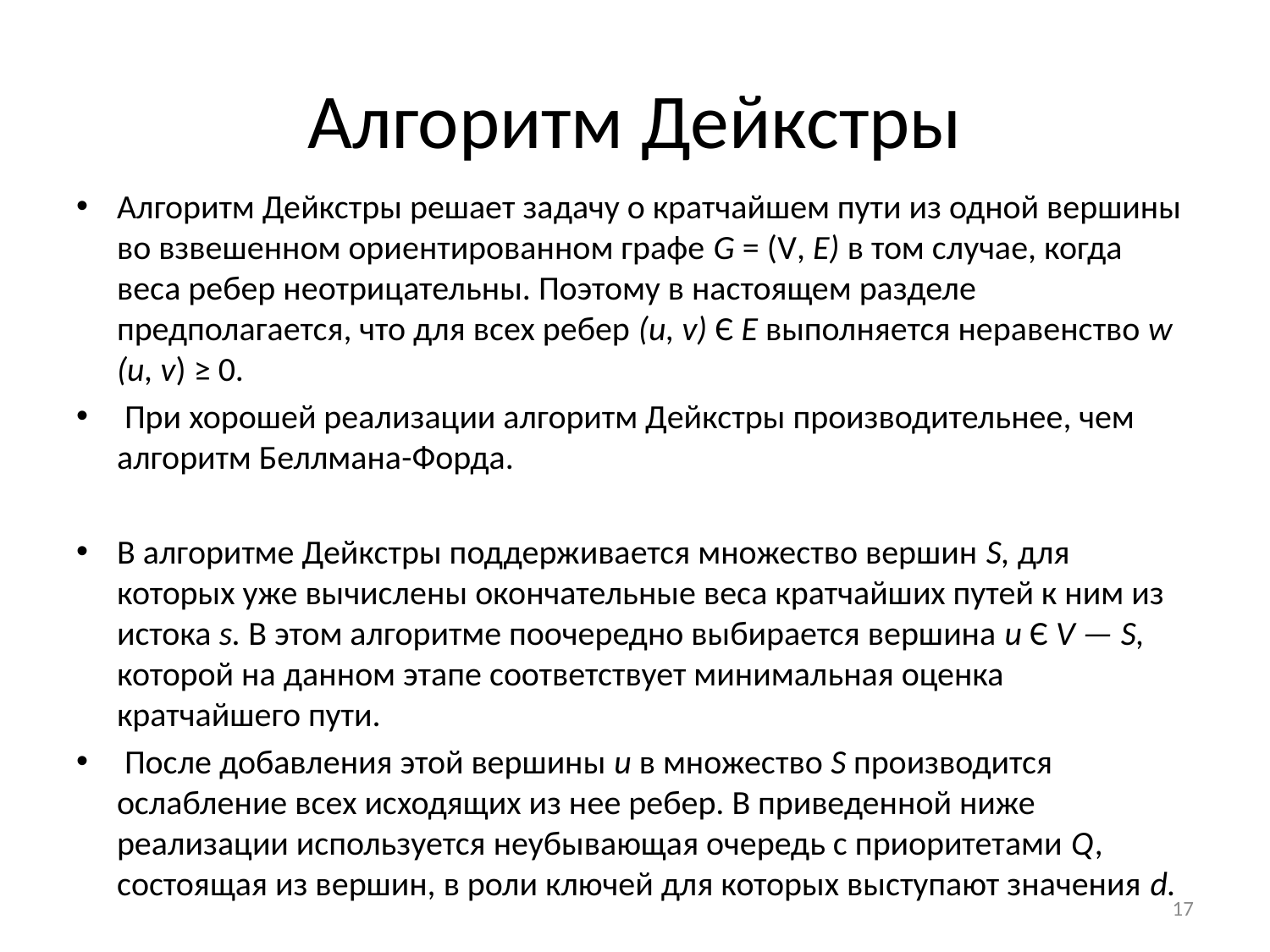

# Алгоритм Дейкстры
Алгоритм Дейкстры решает задачу о кратчайшем пути из одной вершины во взвешенном ориентированном графе G = (V, Е) в том случае, когда веса ребер неотрицательны. Поэтому в настоящем разделе предполагается, что для всех ребер (и, v) Є Е выполняется неравенство w (и, v) ≥ 0.
 При хорошей реализации алгоритм Дейкстры производительнее, чем алгоритм Беллмана-Форда.

В алгоритме Дейкстры поддерживается множество вершин S, для которых уже вычислены окончательные веса кратчайших путей к ним из истока s. В этом алгоритме поочередно выбирается вершина и Є V — S, которой на данном этапе соответствует минимальная оценка кратчайшего пути.
 После добавления этой вершины и в множество S производится ослабление всех исходящих из нее ребер. В приведенной ниже реализации используется неубывающая очередь с приоритетами Q, состоящая из вершин, в роли ключей для которых выступают значения d.

17